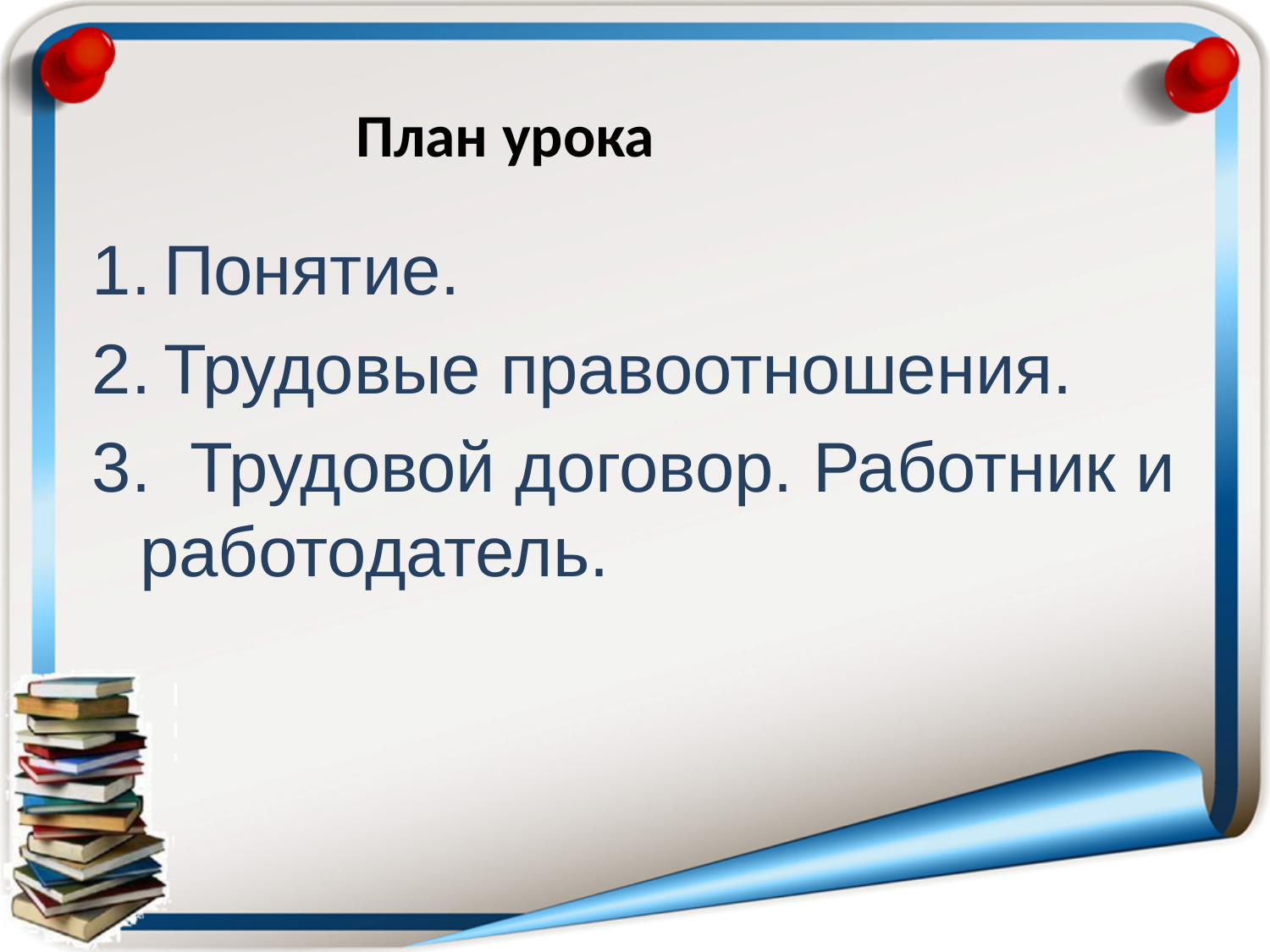

# План урока
Понятие.
Трудовые правоотношения.
3.  Трудовой договор. Работник и работодатель.